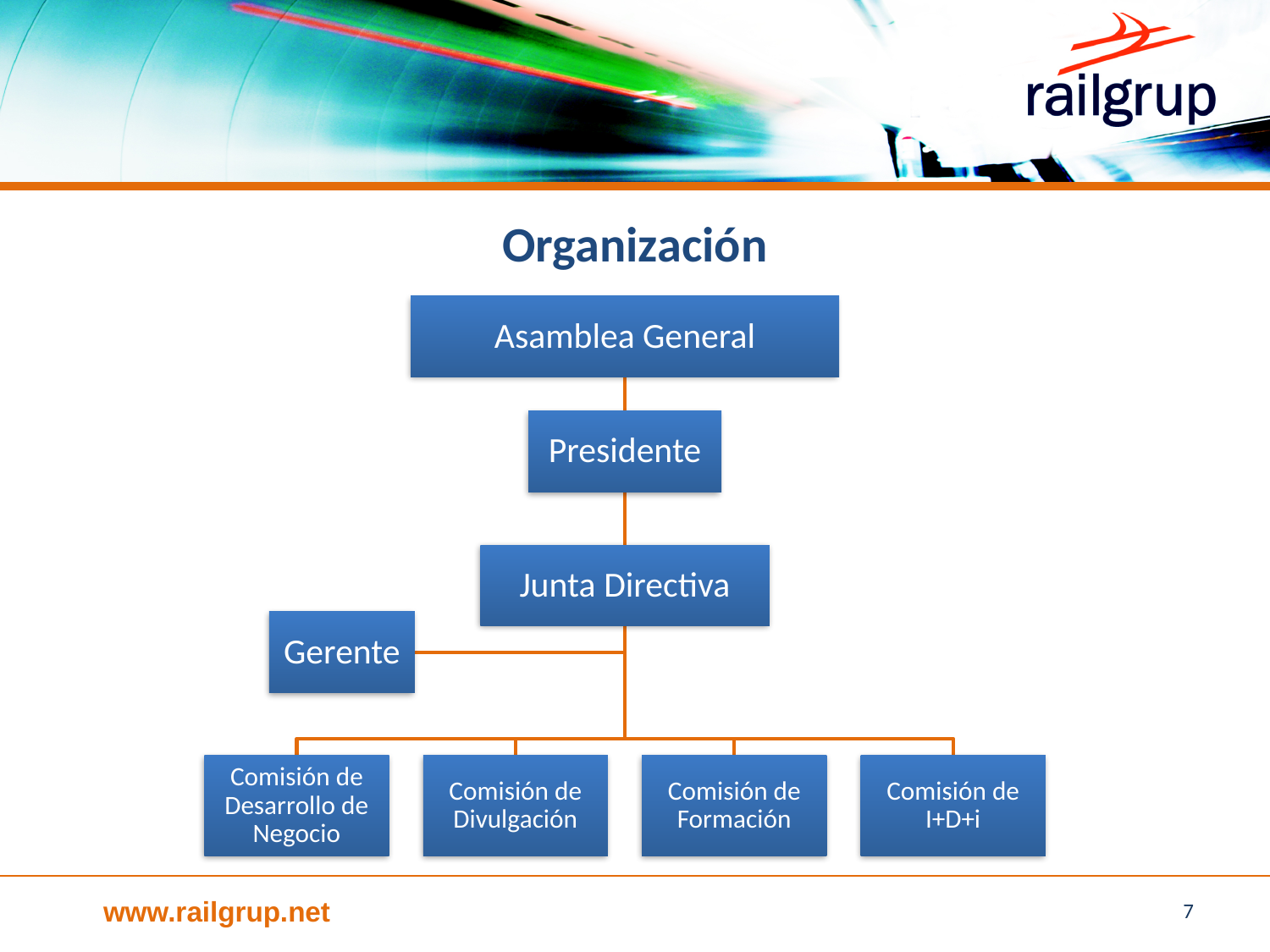

Organización
Asamblea General
Presidente
Junta Directiva
Comisión de Desarrollo de Negocio
Comisión de Divulgación
Comisión de Formación
Comisión de I+D+i
Gerente
7